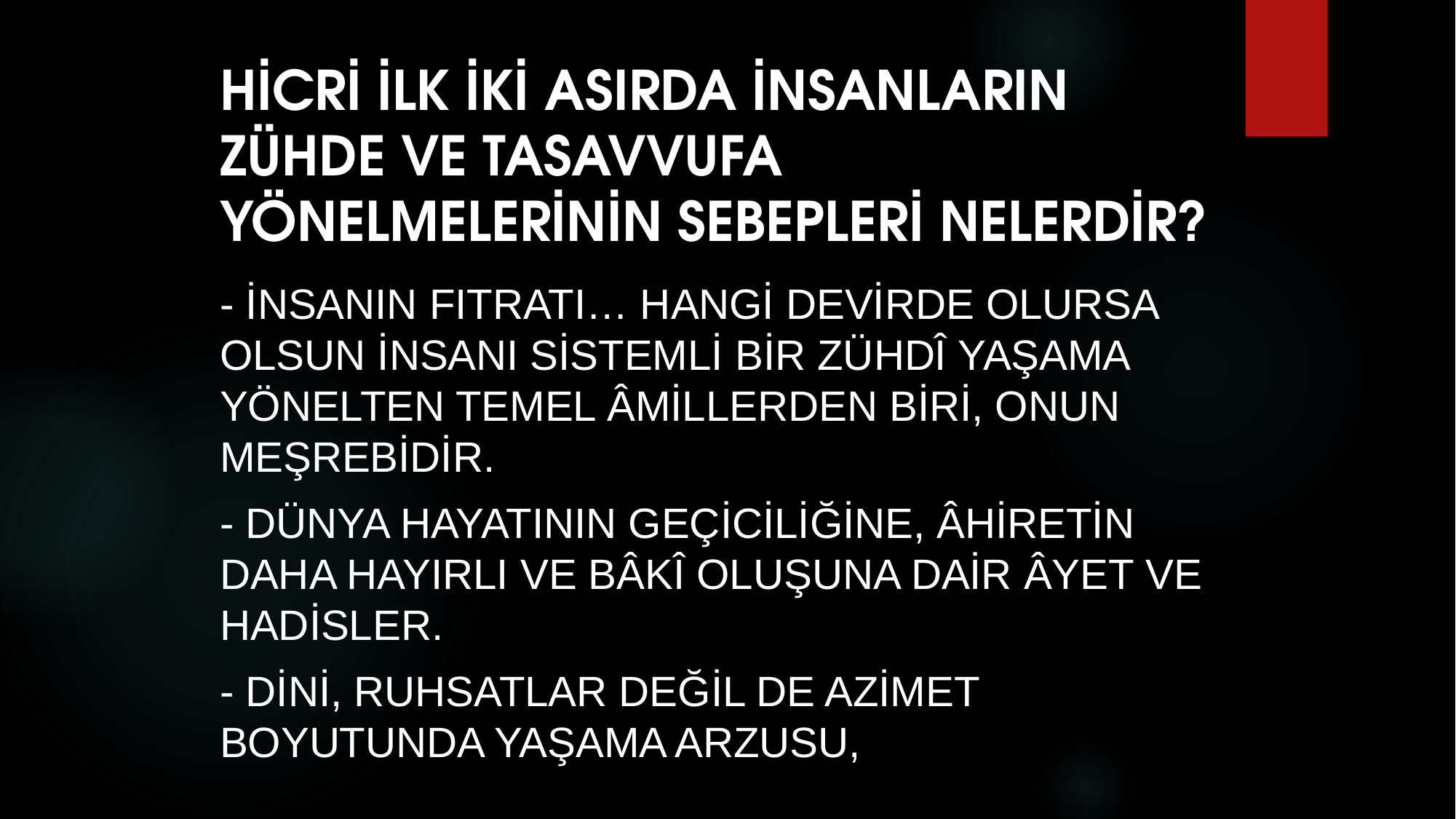

# Hicri ilk iki asırda insanların zühde ve tasavvufa yönelmelerinin sebepleri nelerdir?
- İnsanın fıtratı… Hangi devirde olursa olsun insanı sistemli bir zühdî yaşama yönelten temel âmillerden biri, onun meşrebidir.
- Dünya hayatının geçiciliğine, âhiretin daha hayırlı ve bâkî oluşuna dair âyet ve hadisler.
- Dini, ruhsatlar değil de azimet boyutunda yaşama arzusu,